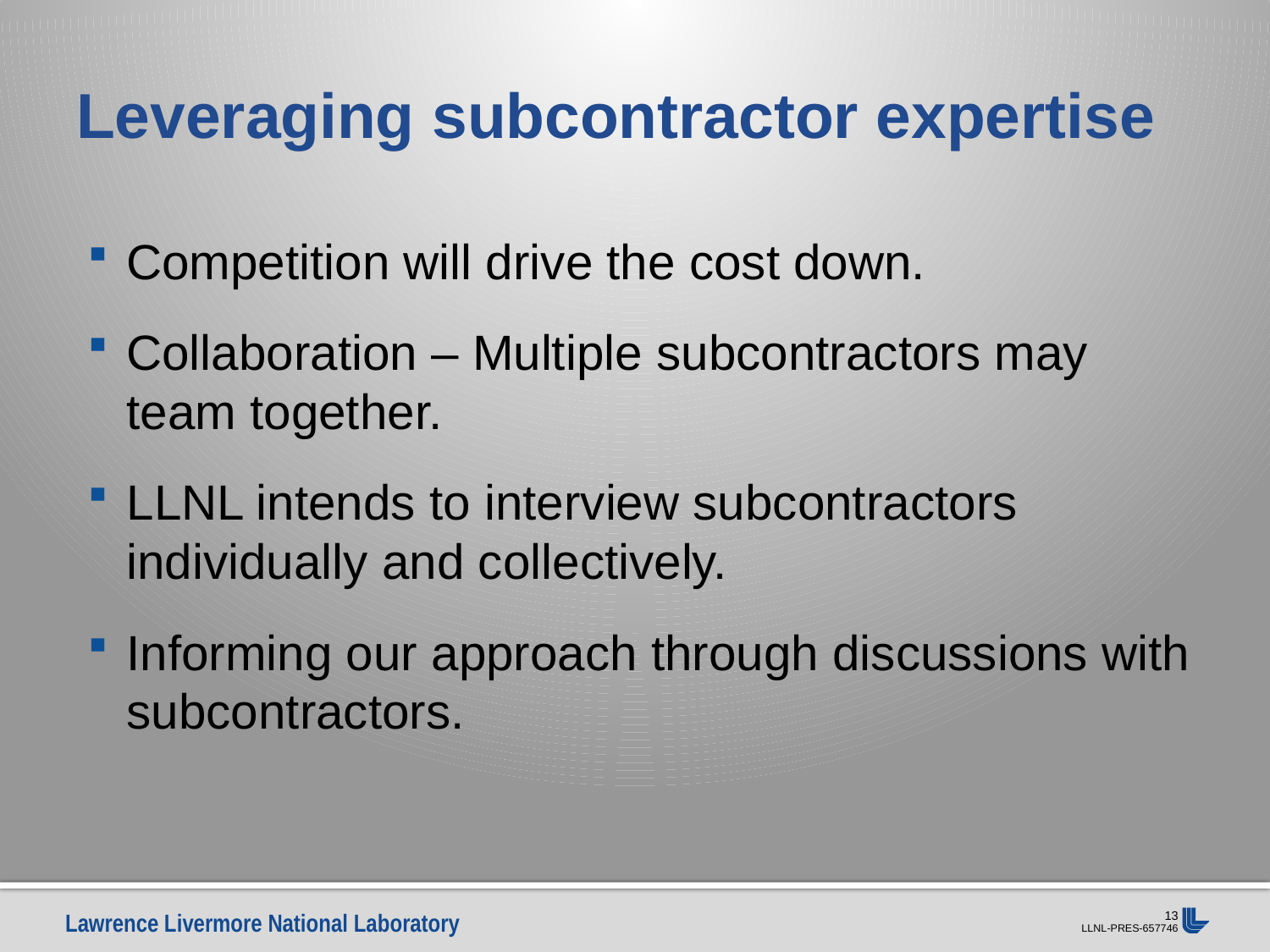

# Leveraging subcontractor expertise
Competition will drive the cost down.
Collaboration – Multiple subcontractors may team together.
LLNL intends to interview subcontractors individually and collectively.
Informing our approach through discussions with subcontractors.